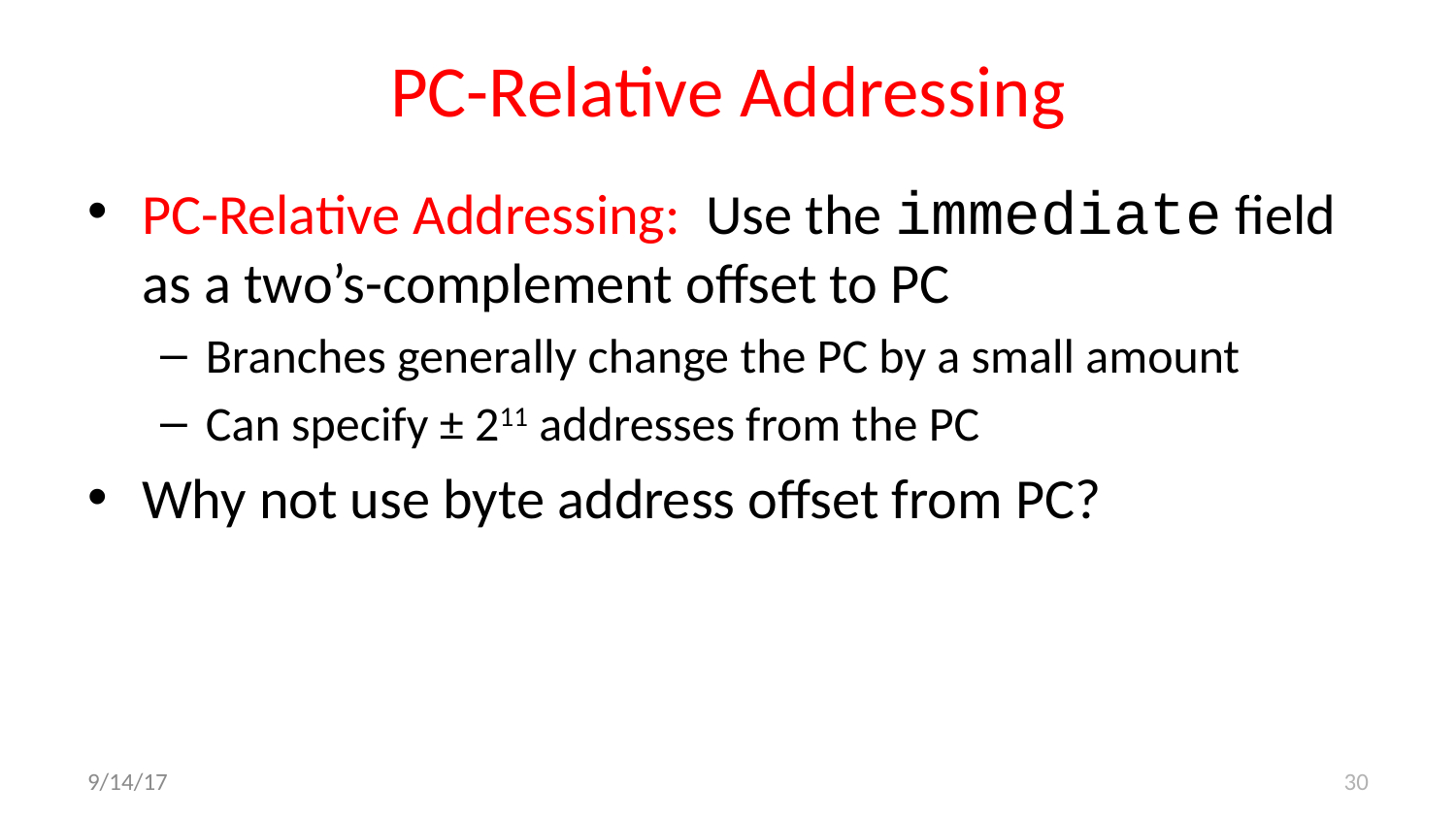

# PC-Relative Addressing
PC-Relative Addressing:  Use the immediate field as a two’s-complement offset to PC
Branches generally change the PC by a small amount
Can specify ± 211 addresses from the PC
Why not use byte address offset from PC?

9/14/17
30